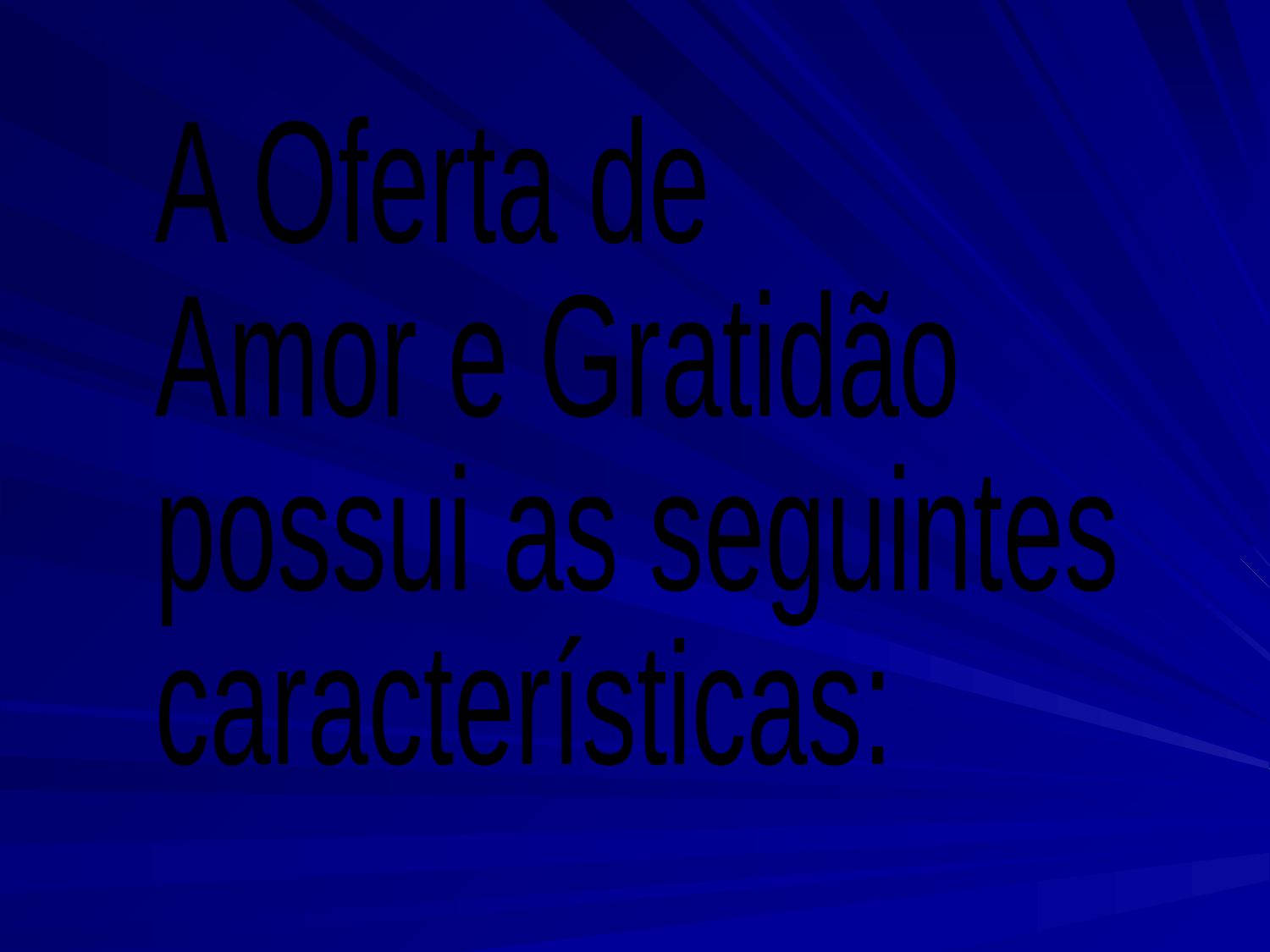

A Oferta de
Amor e Gratidão
possui as seguintes
características: